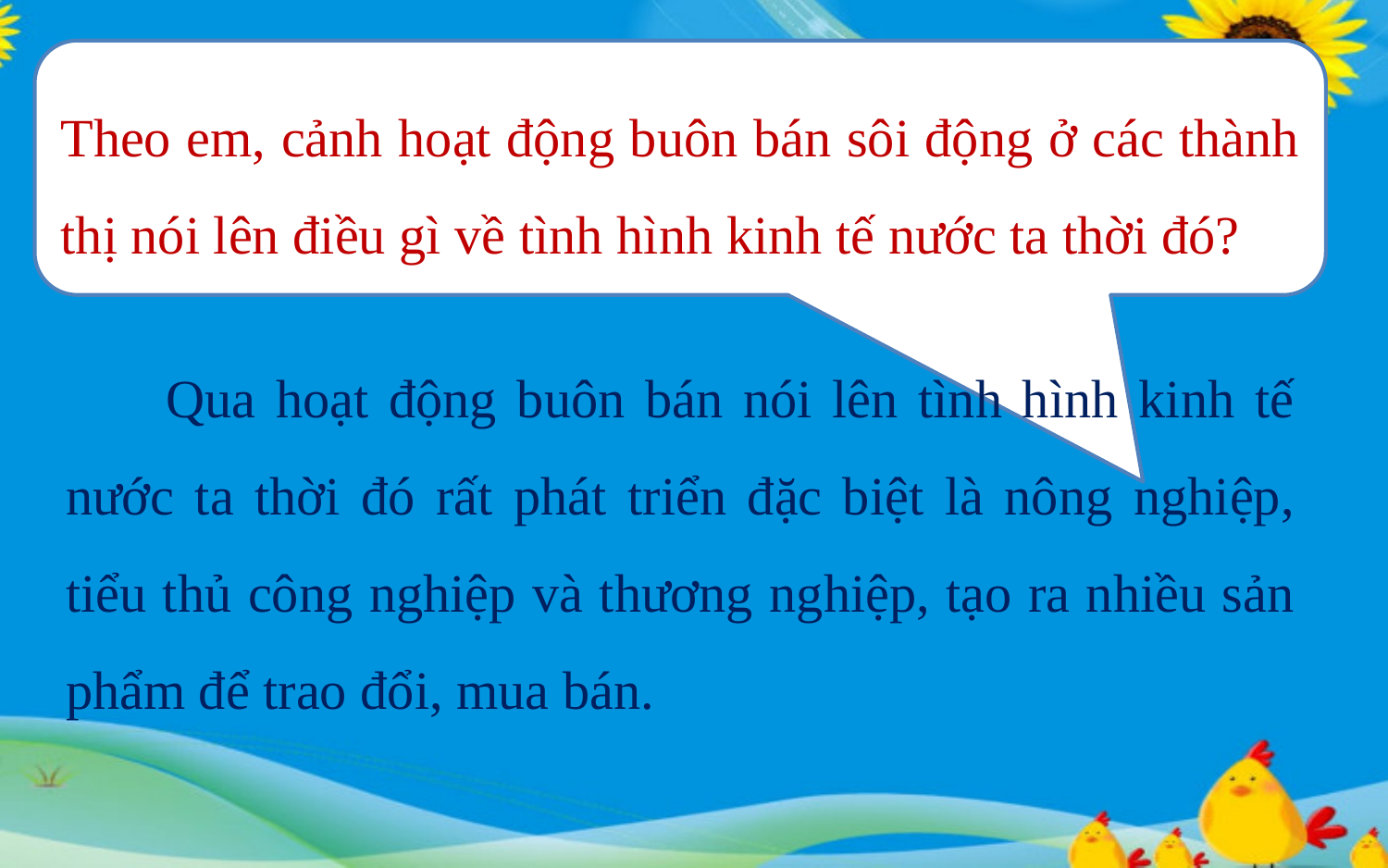

Theo em, cảnh hoạt động buôn bán sôi động ở các thành thị nói lên điều gì về tình hình kinh tế nước ta thời đó?
     Qua hoạt động buôn bán nói lên tình hình kinh tế nước ta thời đó rất phát triển đặc biệt là nông nghiệp, tiểu thủ công nghiệp và thương nghiệp, tạo ra nhiều sản phẩm để trao đổi, mua bán.